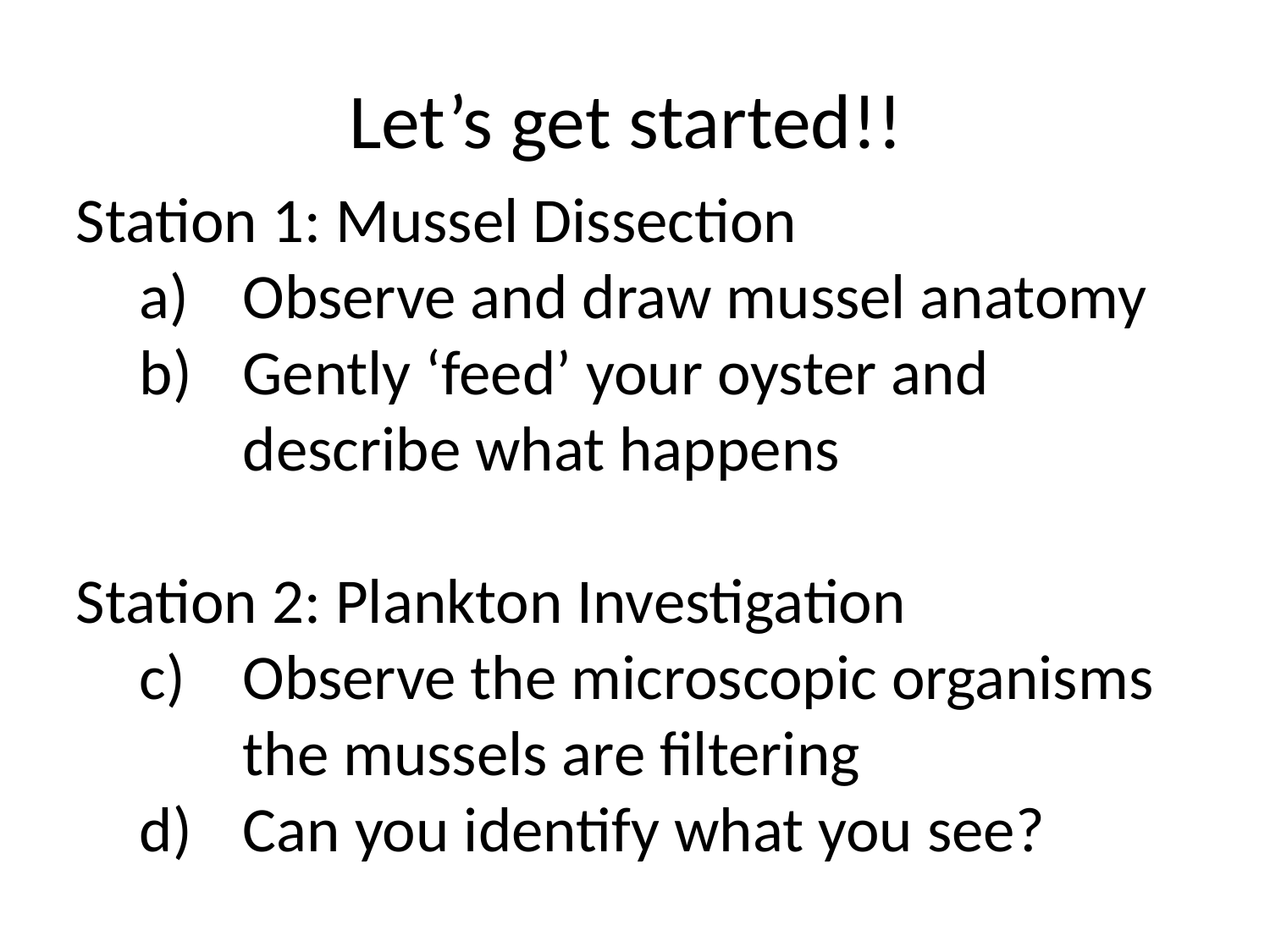

# Let’s get started!!
Station 1: Mussel Dissection
Observe and draw mussel anatomy
Gently ‘feed’ your oyster and describe what happens

Station 2: Plankton Investigation
Observe the microscopic organisms the mussels are filtering
Can you identify what you see?